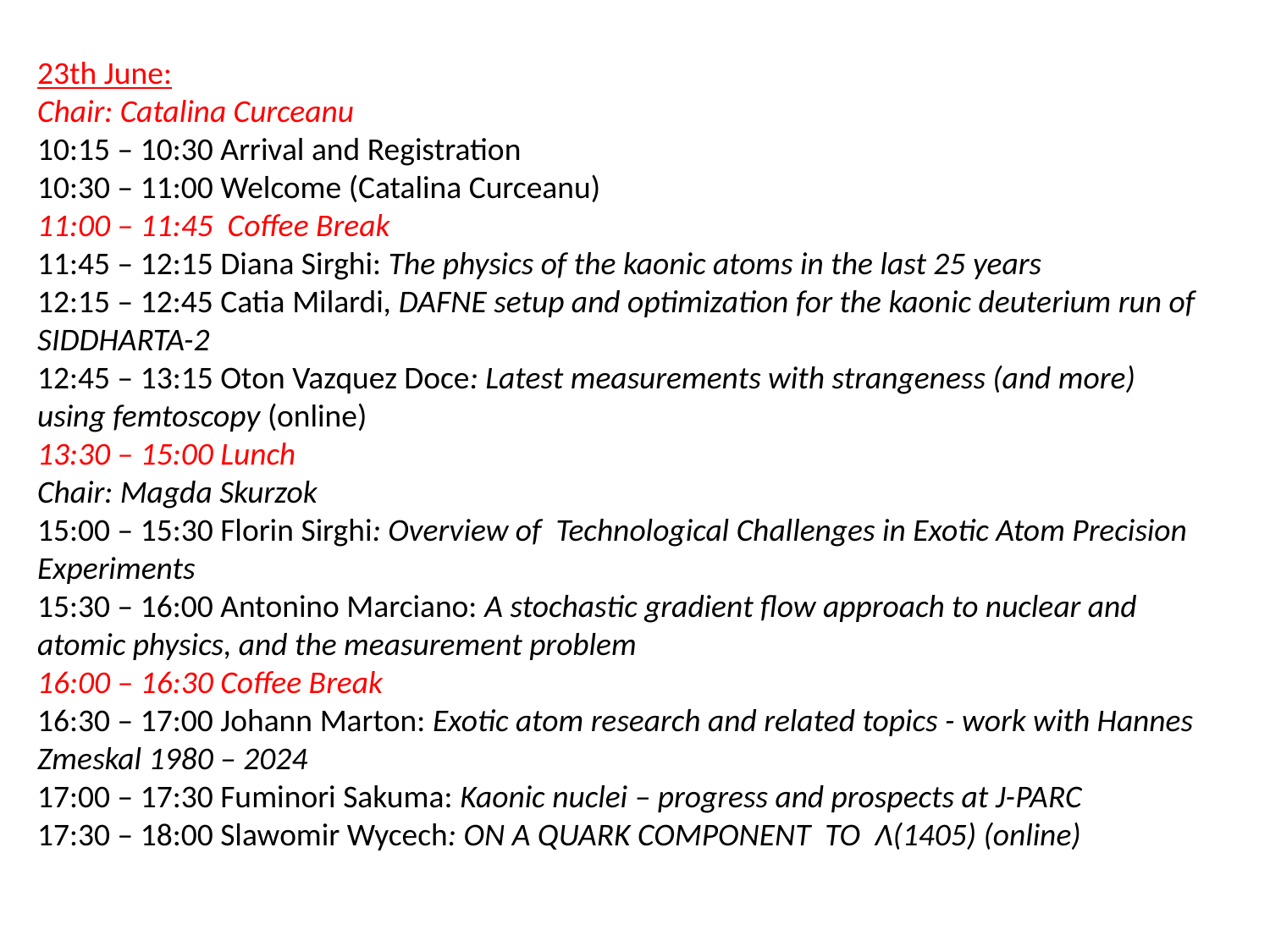

23th June:
Chair: Catalina Curceanu
10:15 – 10:30 Arrival and Registration
10:30 – 11:00 Welcome (Catalina Curceanu)
11:00 – 11:45  Coffee Break
11:45 – 12:15 Diana Sirghi: The physics of the kaonic atoms in the last 25 years
12:15 – 12:45 Catia Milardi, DAFNE setup and optimization for the kaonic deuterium run of SIDDHARTA-2
12:45 – 13:15 Oton Vazquez Doce: Latest measurements with strangeness (and more) using femtoscopy (online)
13:30 – 15:00 Lunch
Chair: Magda Skurzok
15:00 – 15:30 Florin Sirghi: Overview of  Technological Challenges in Exotic Atom Precision Experiments
15:30 – 16:00 Antonino Marciano: A stochastic gradient flow approach to nuclear and atomic physics, and the measurement problem
16:00 – 16:30 Coffee Break
16:30 – 17:00 Johann Marton: Exotic atom research and related topics - work with Hannes Zmeskal 1980 – 2024
17:00 – 17:30 Fuminori Sakuma: Kaonic nuclei – progress and prospects at J-PARC
17:30 – 18:00 Slawomir Wycech: ON A QUARK COMPONENT  TO  Λ(1405) (online)